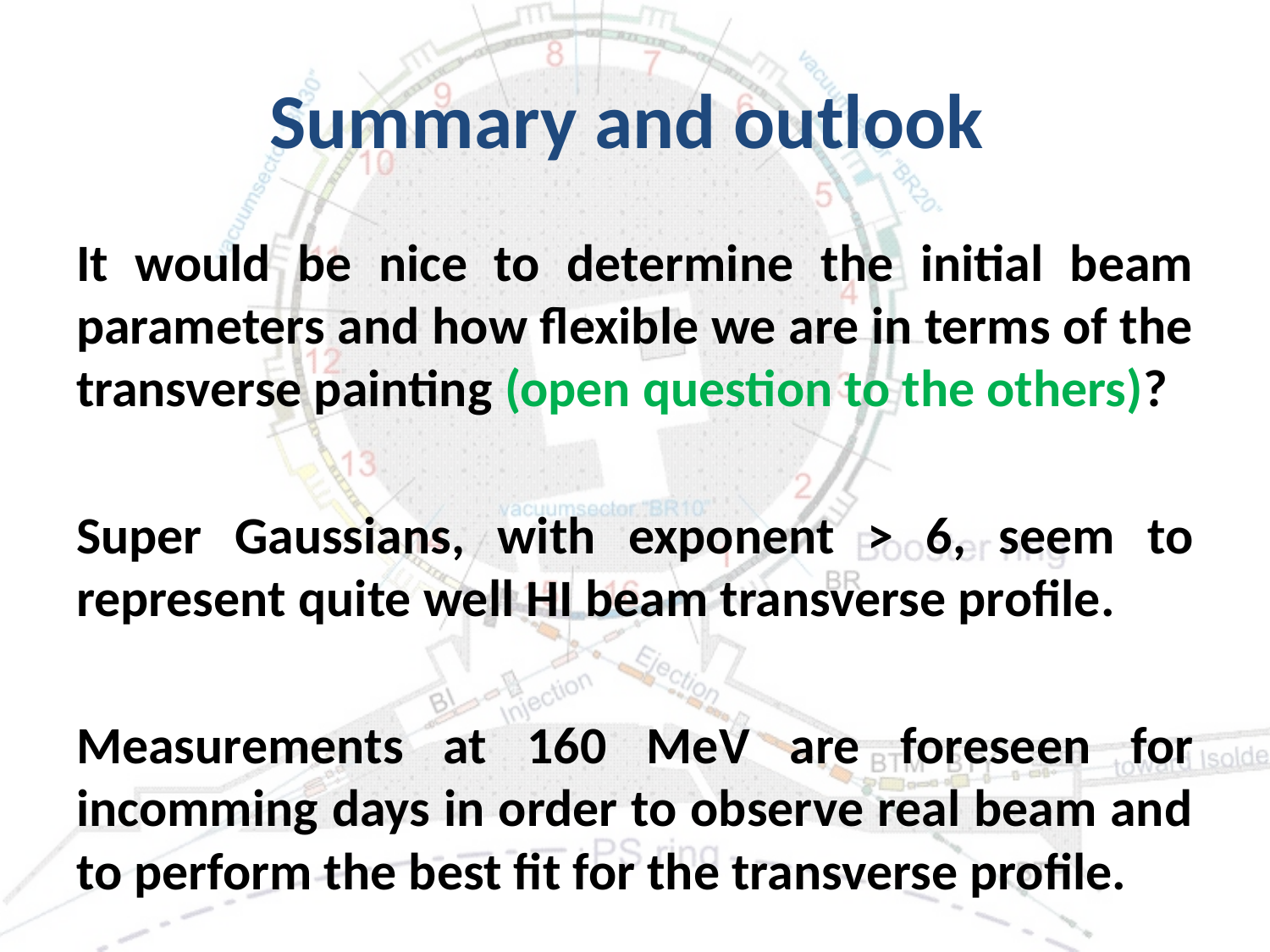

# Summary and outlook
It would be nice to determine the initial beam parameters and how flexible we are in terms of the transverse painting (open question to the others)?

Super Gaussians, with exponent > 6, seem to represent quite well HI beam transverse profile.

Measurements at 160 MeV are foreseen for incomming days in order to observe real beam and to perform the best fit for the transverse profile.